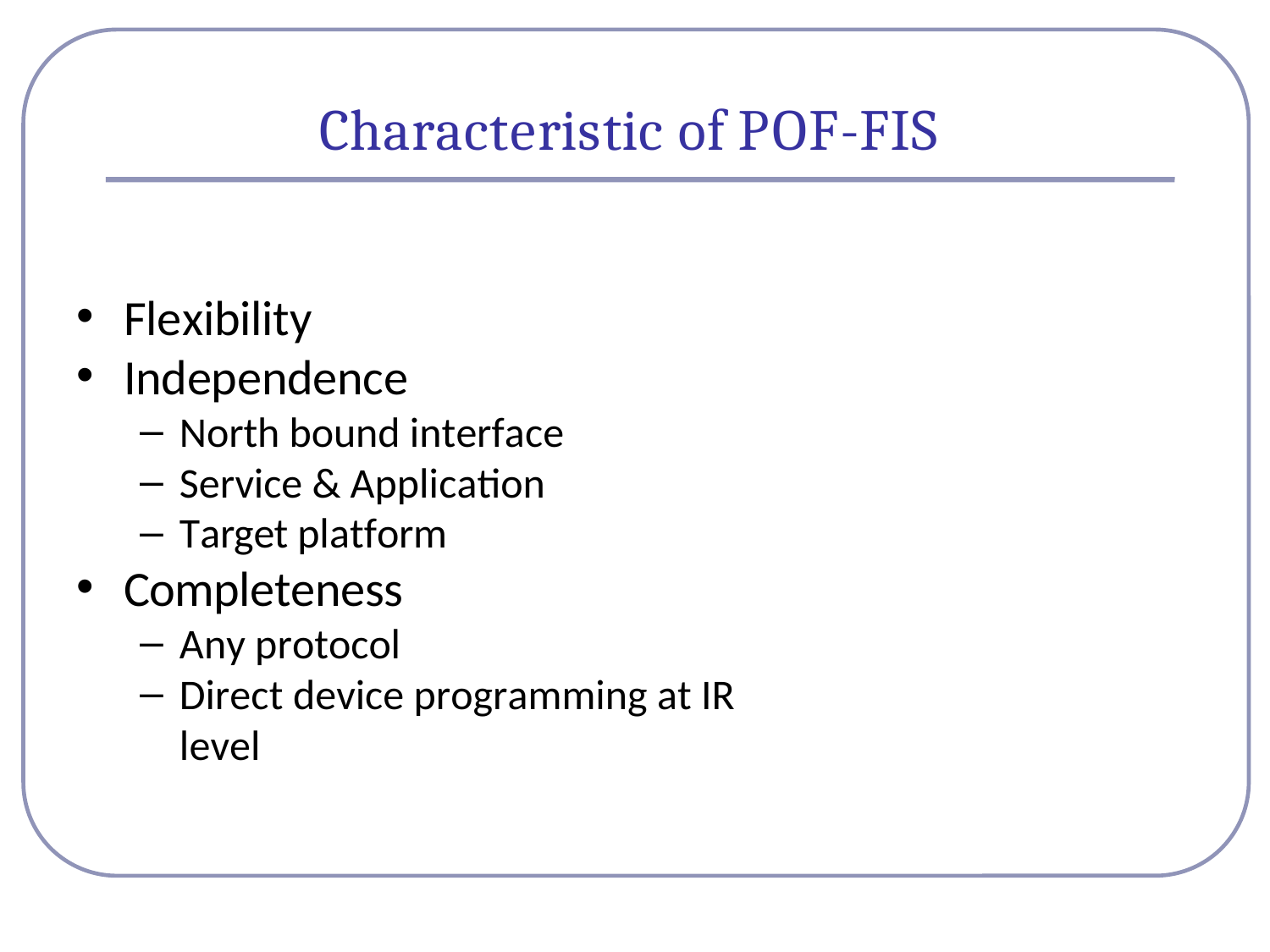

# Characteristic of POF-FIS
Flexibility
Independence
North bound interface
Service & Application
Target platform
Completeness
Any protocol
Direct device programming at IR level